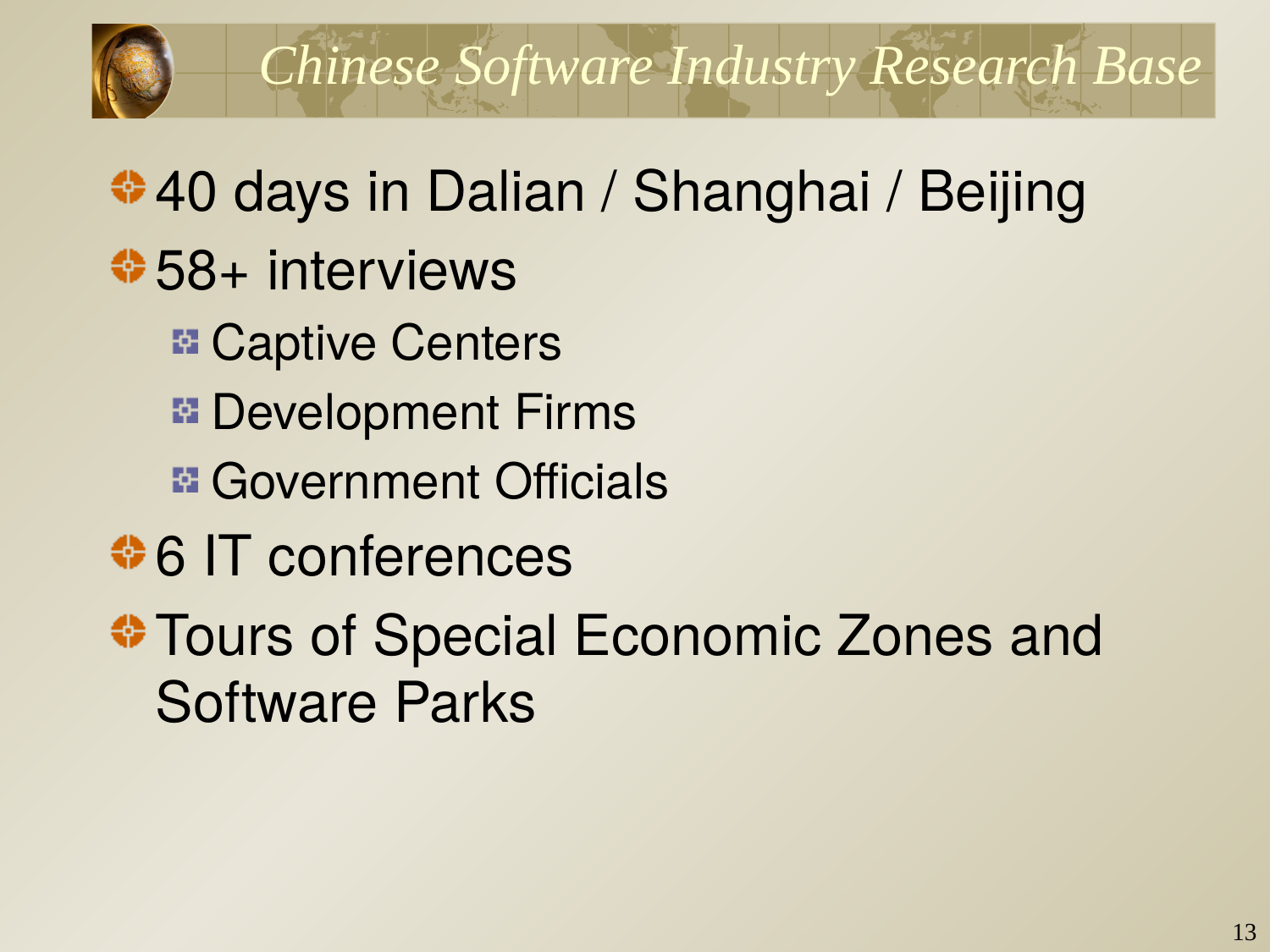

# Chinese Software Industry Research Base
40 days in Dalian / Shanghai / Beijing
58+ interviews
Captive Centers
Development Firms
Government Officials
6 IT conferences
Tours of Special Economic Zones and Software Parks

13